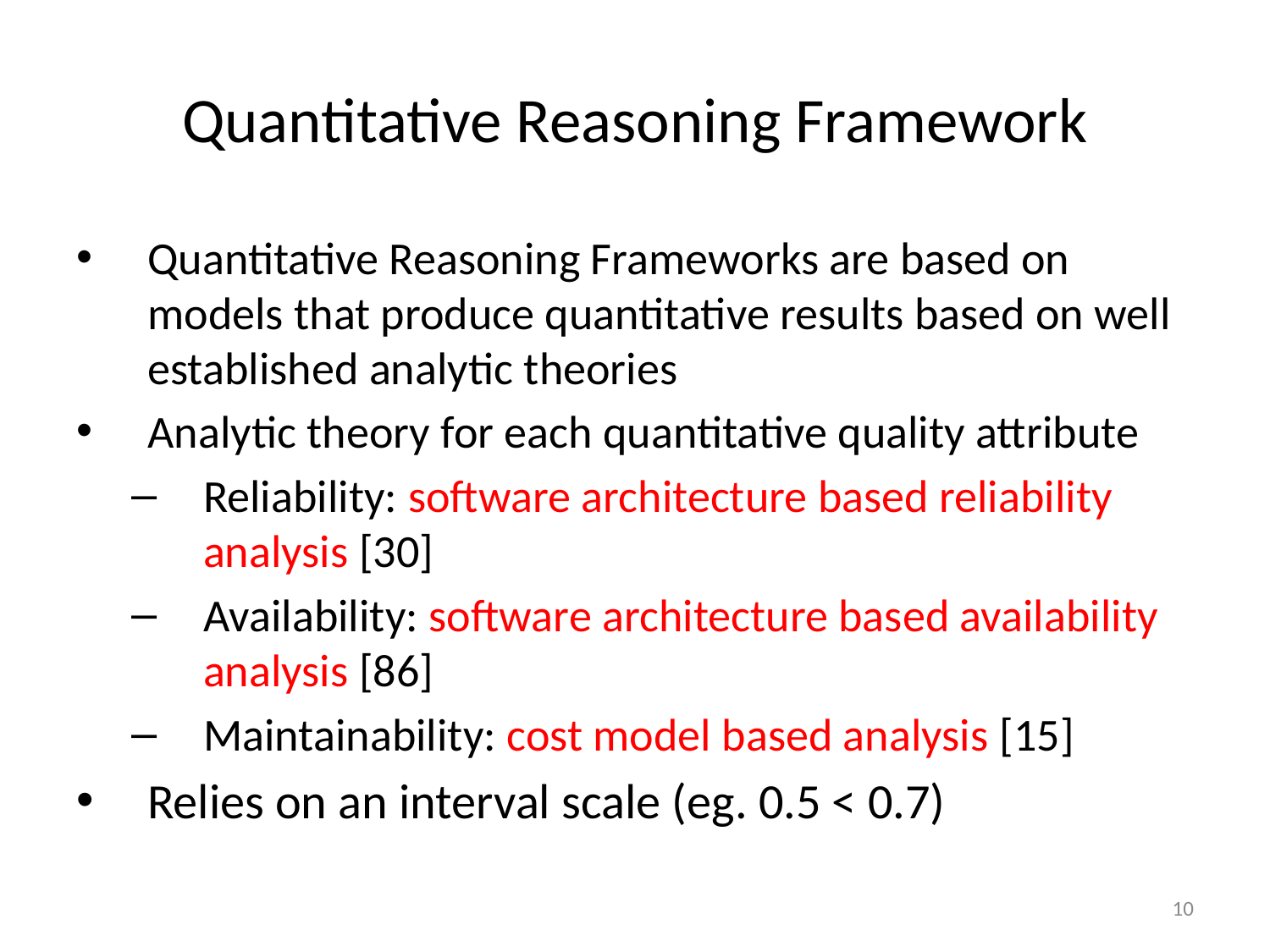

# Quantitative Reasoning Framework
Quantitative Reasoning Frameworks are based on models that produce quantitative results based on well established analytic theories
Analytic theory for each quantitative quality attribute
Reliability: software architecture based reliability analysis [30]
Availability: software architecture based availability analysis [86]
Maintainability: cost model based analysis [15]
Relies on an interval scale (eg. 0.5 < 0.7)

10